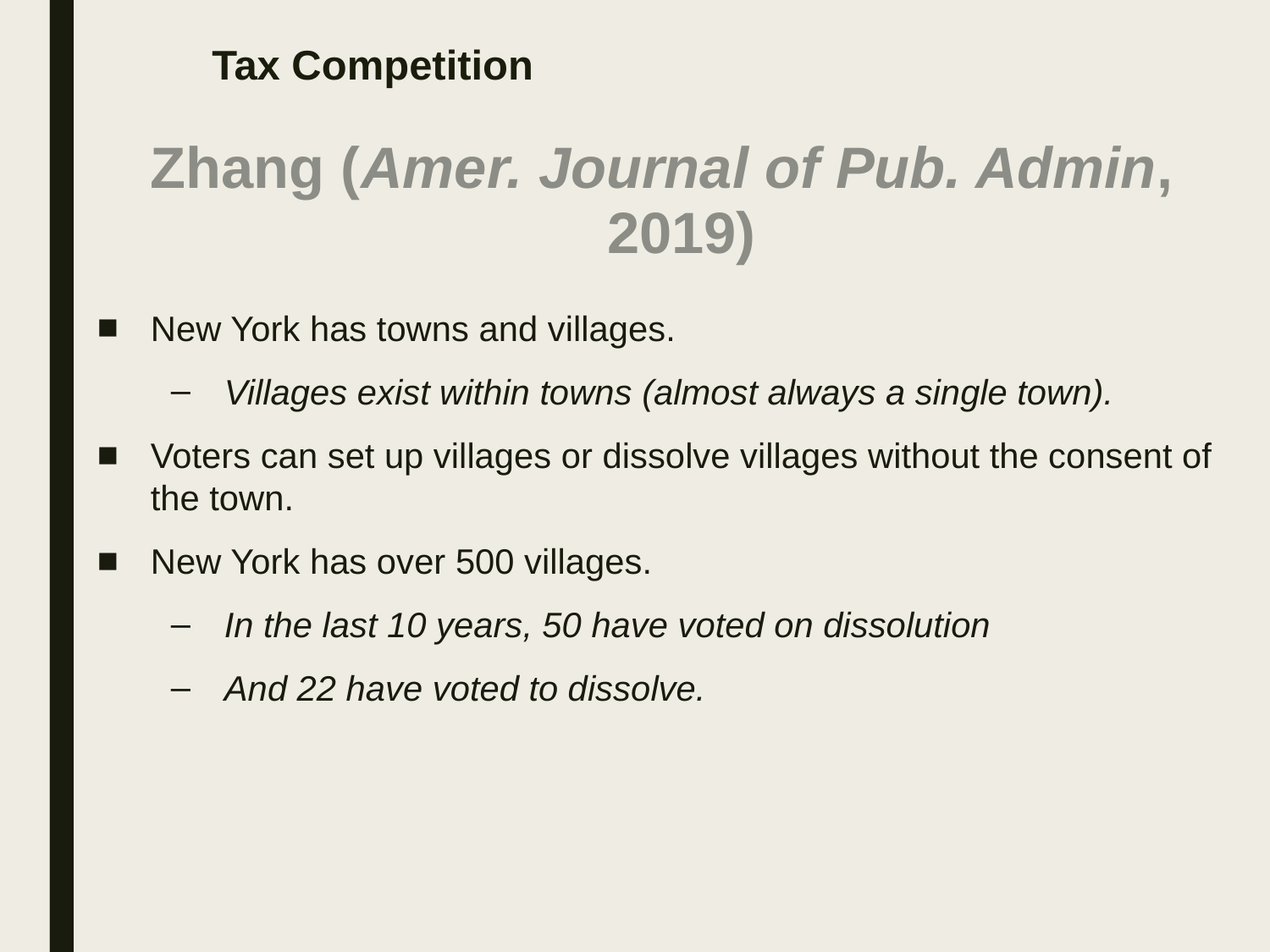

# Tax Competition
Zhang (Amer. Journal of Pub. Admin, 2019)

New York has towns and villages.
Villages exist within towns (almost always a single town).
Voters can set up villages or dissolve villages without the consent of the town.
New York has over 500 villages.
In the last 10 years, 50 have voted on dissolution
And 22 have voted to dissolve.